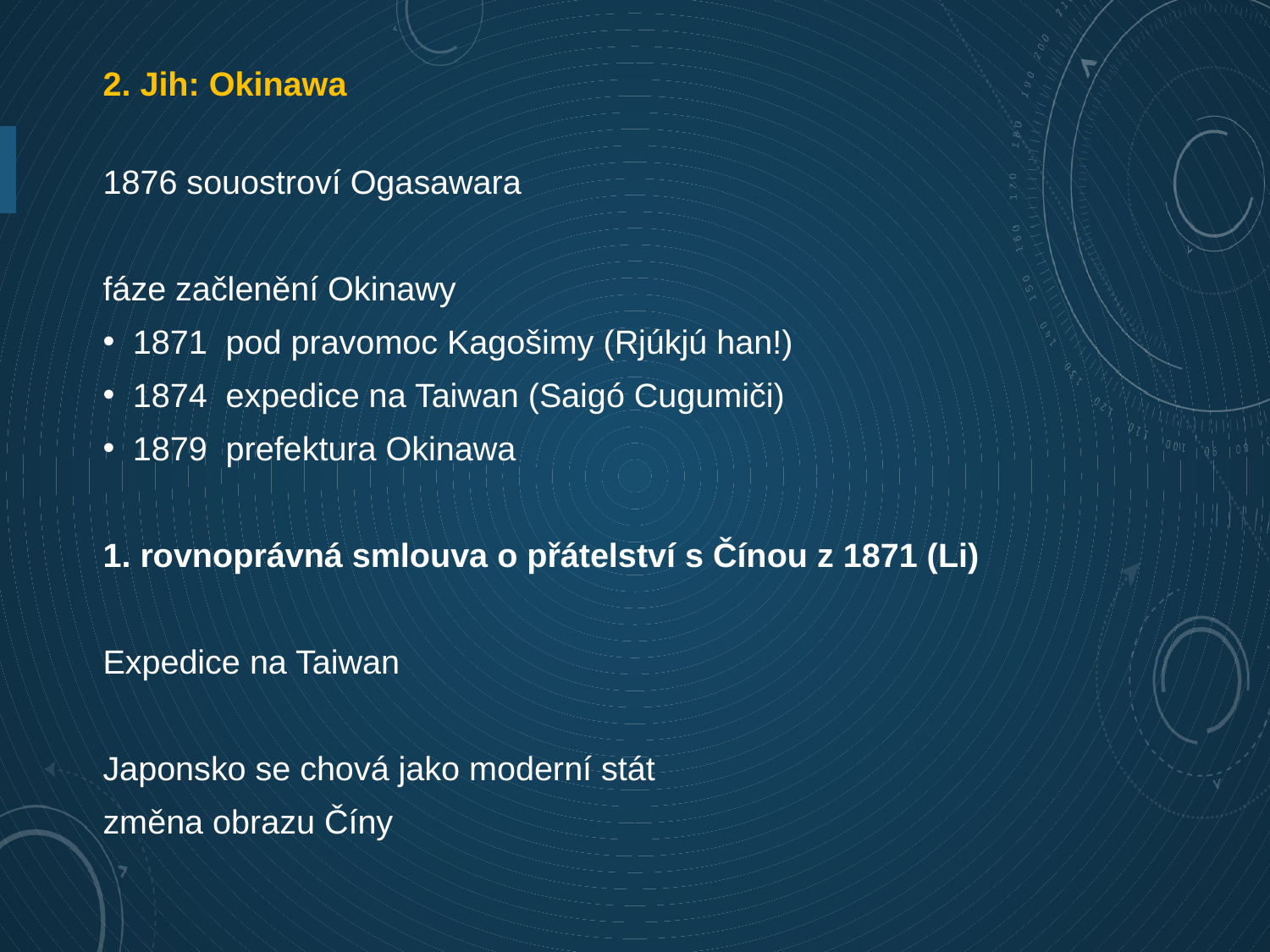

2. Jih: Okinawa

1876 souostroví Ogasawara

fáze začlenění Okinawy
1871  pod pravomoc Kagošimy (Rjúkjú han!)
1874  expedice na Taiwan (Saigó Cugumiči)
1879  prefektura Okinawa

1. rovnoprávná smlouva o přátelství s Čínou z 1871 (Li)

Expedice na Taiwan

Japonsko se chová jako moderní stát
změna obrazu Číny